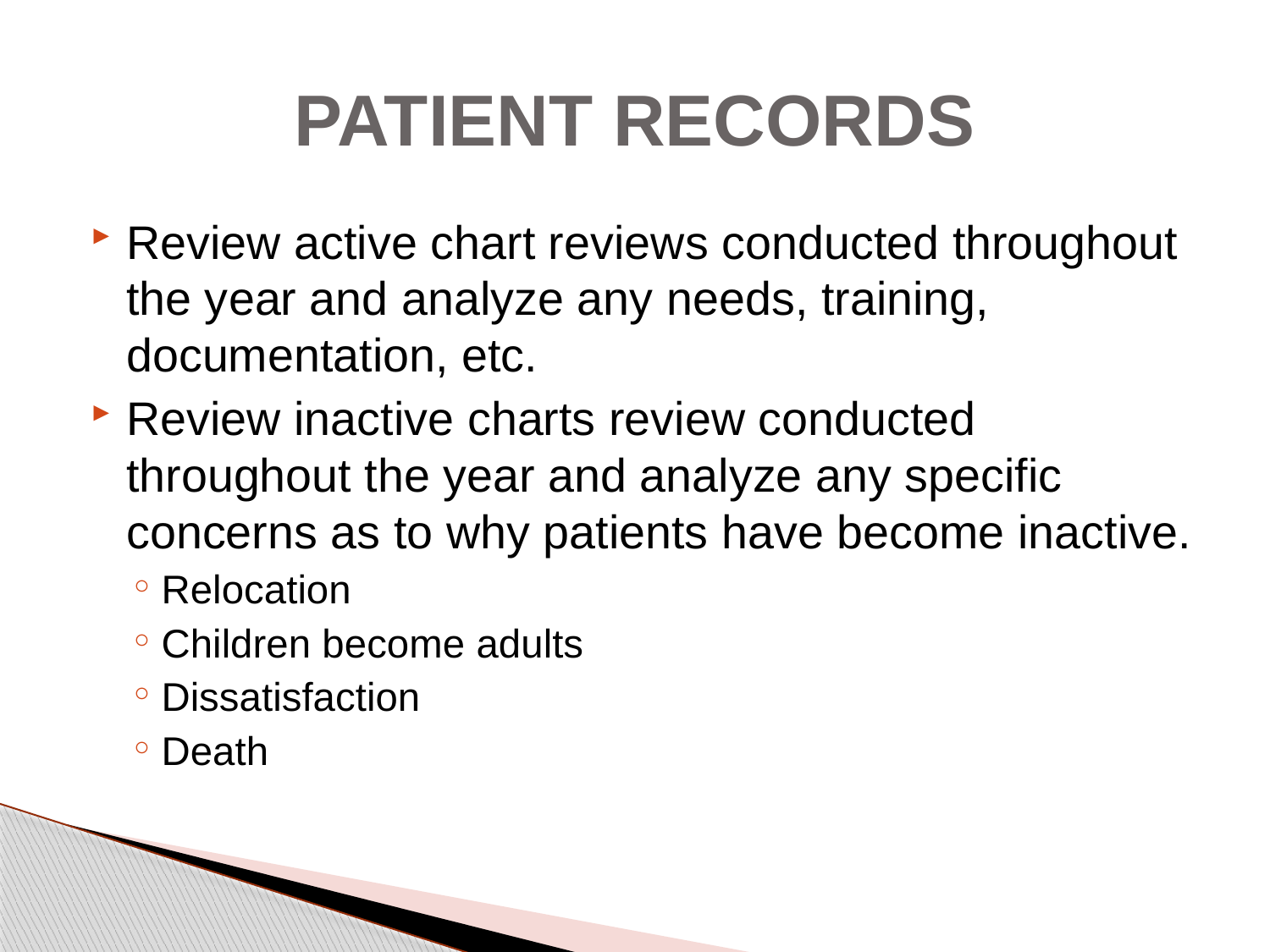

# PATIENT RECORDS
Review active chart reviews conducted throughout the year and analyze any needs, training, documentation, etc.
Review inactive charts review conducted throughout the year and analyze any specific concerns as to why patients have become inactive.
Relocation
Children become adults
Dissatisfaction
Death